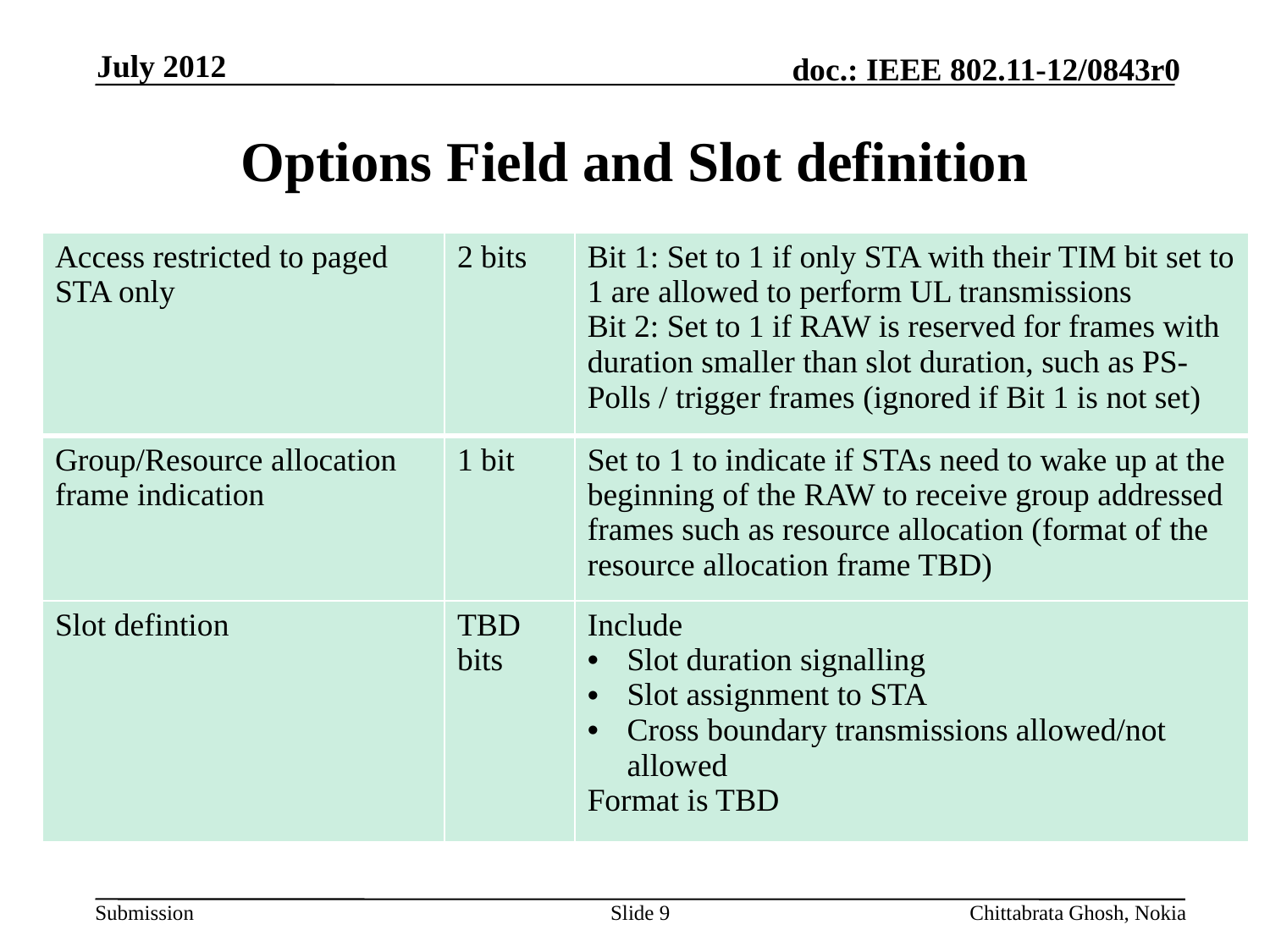

July 2012
# Options Field and Slot definition
| Access restricted to paged STA only | 2 bits | Bit 1: Set to 1 if only STA with their TIM bit set to 1 are allowed to perform UL transmissions Bit 2: Set to 1 if RAW is reserved for frames with duration smaller than slot duration, such as PS-Polls / trigger frames (ignored if Bit 1 is not set) |
| --- | --- | --- |
| Group/Resource allocation frame indication | 1 bit | Set to 1 to indicate if STAs need to wake up at the beginning of the RAW to receive group addressed frames such as resource allocation (format of the resource allocation frame TBD) |
| Slot defintion | TBD bits | Include Slot duration signalling Slot assignment to STA Cross boundary transmissions allowed/not allowed Format is TBD |
Slide 9
Chittabrata Ghosh, Nokia